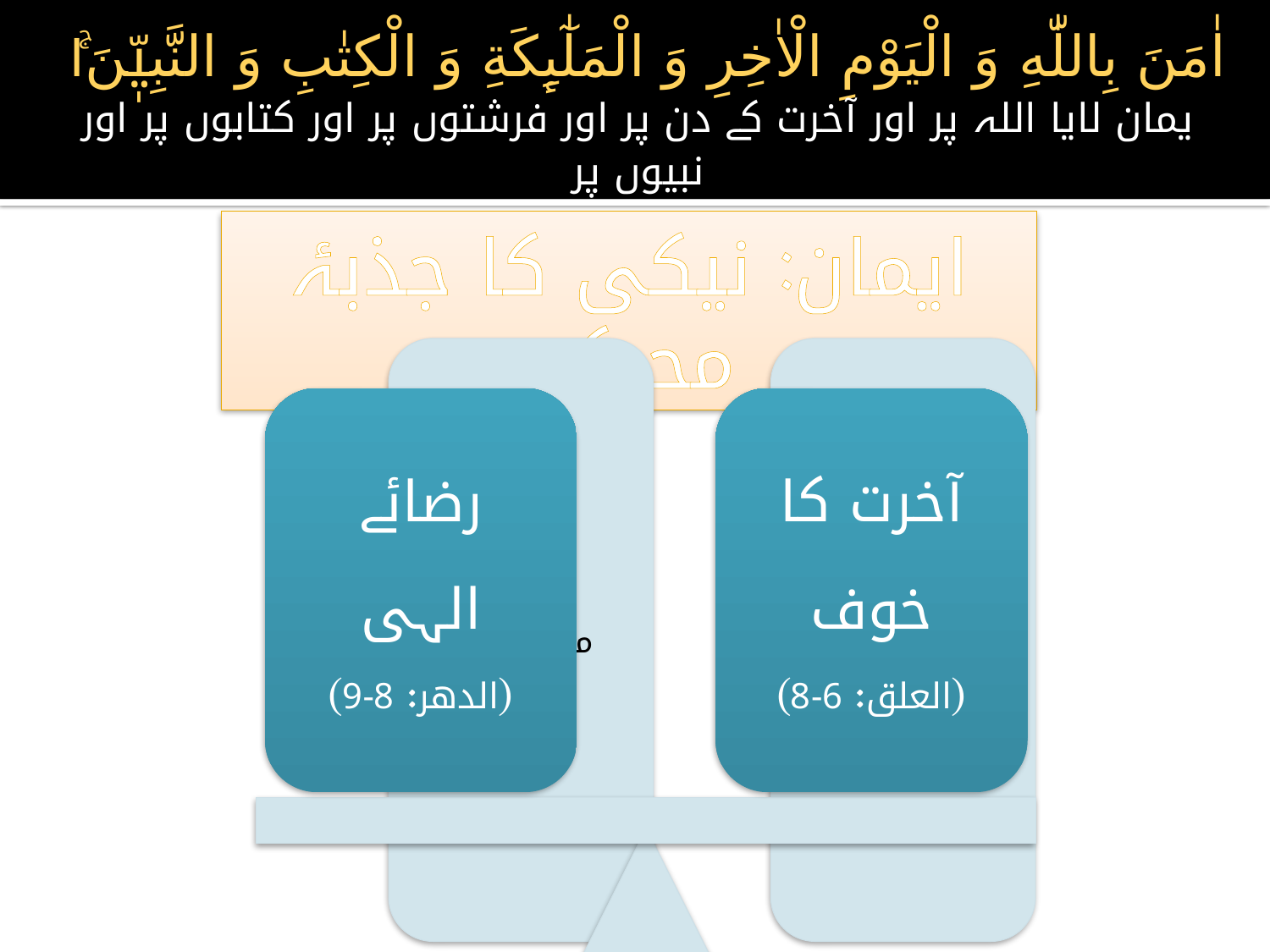

# اٰمَنَ بِاللّٰهِ وَ الْيَوْمِ الْاٰخِرِ وَ الْمَلٰٓىِٕكَةِ وَ الْكِتٰبِ وَ النَّبِيّٖنَ١ۚ یمان لایا اللہ پر اور آخرت کے دن پر اور فرشتوں پر اور کتابوں پر اور نبیوں پر
ایمان: نیکی کا جذبۂ محرکہ
مثبت جذبہ
منفی جذبہ